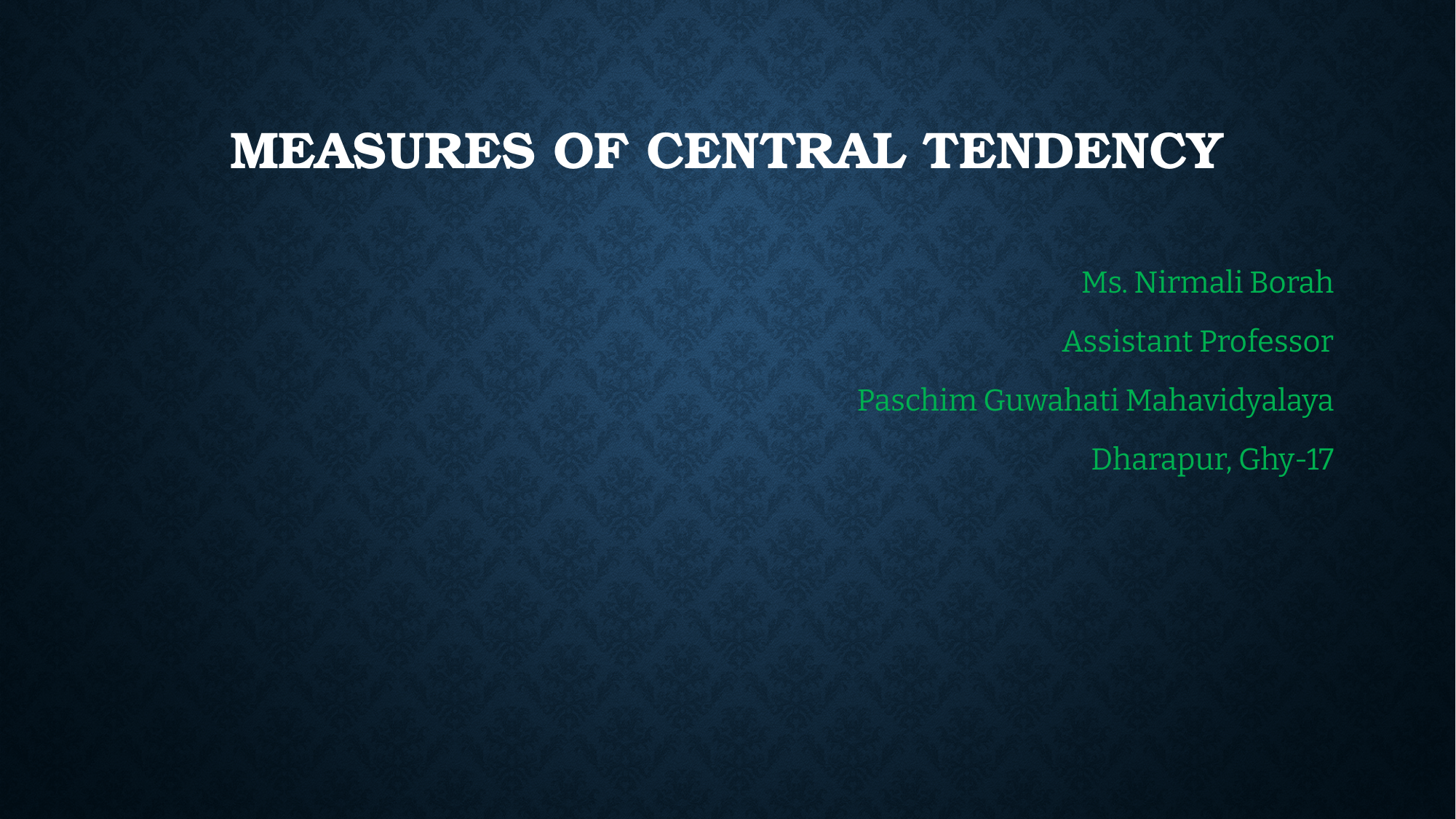

# Measures of Central Tendency
Ms. Nirmali Borah
Assistant Professor
Paschim Guwahati Mahavidyalaya
Dharapur, Ghy-17